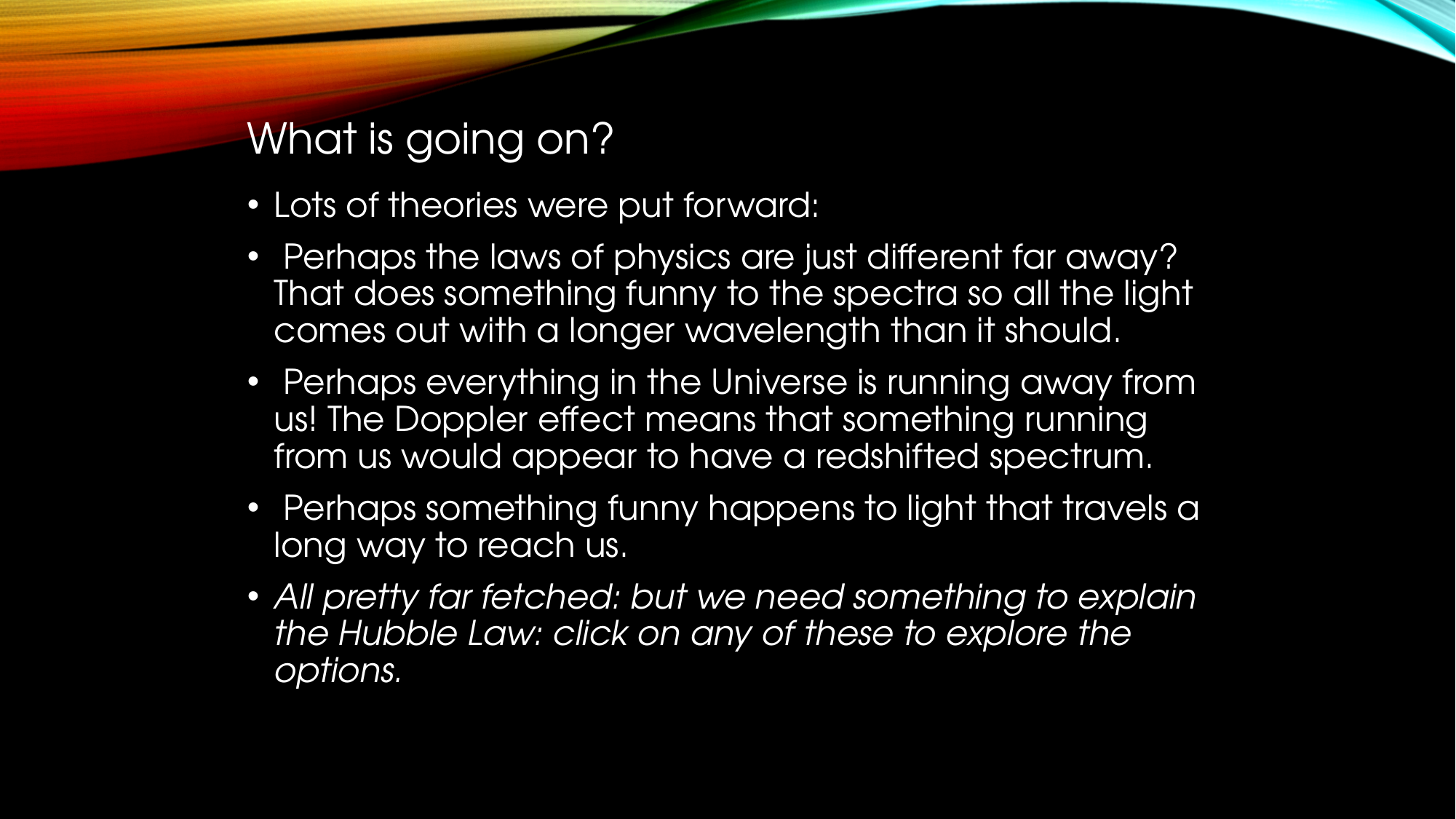

What is going on?
Lots of theories were put forward:
 Perhaps the laws of physics are just different far away? That does something funny to the spectra so all the light comes out with a longer wavelength than it should.
 Perhaps everything in the Universe is running away from us! The Doppler effect means that something running from us would appear to have a redshifted spectrum.
 Perhaps something funny happens to light that travels a long way to reach us.
All pretty far fetched: but we need something to explain the Hubble Law: click on any of these to explore the options.